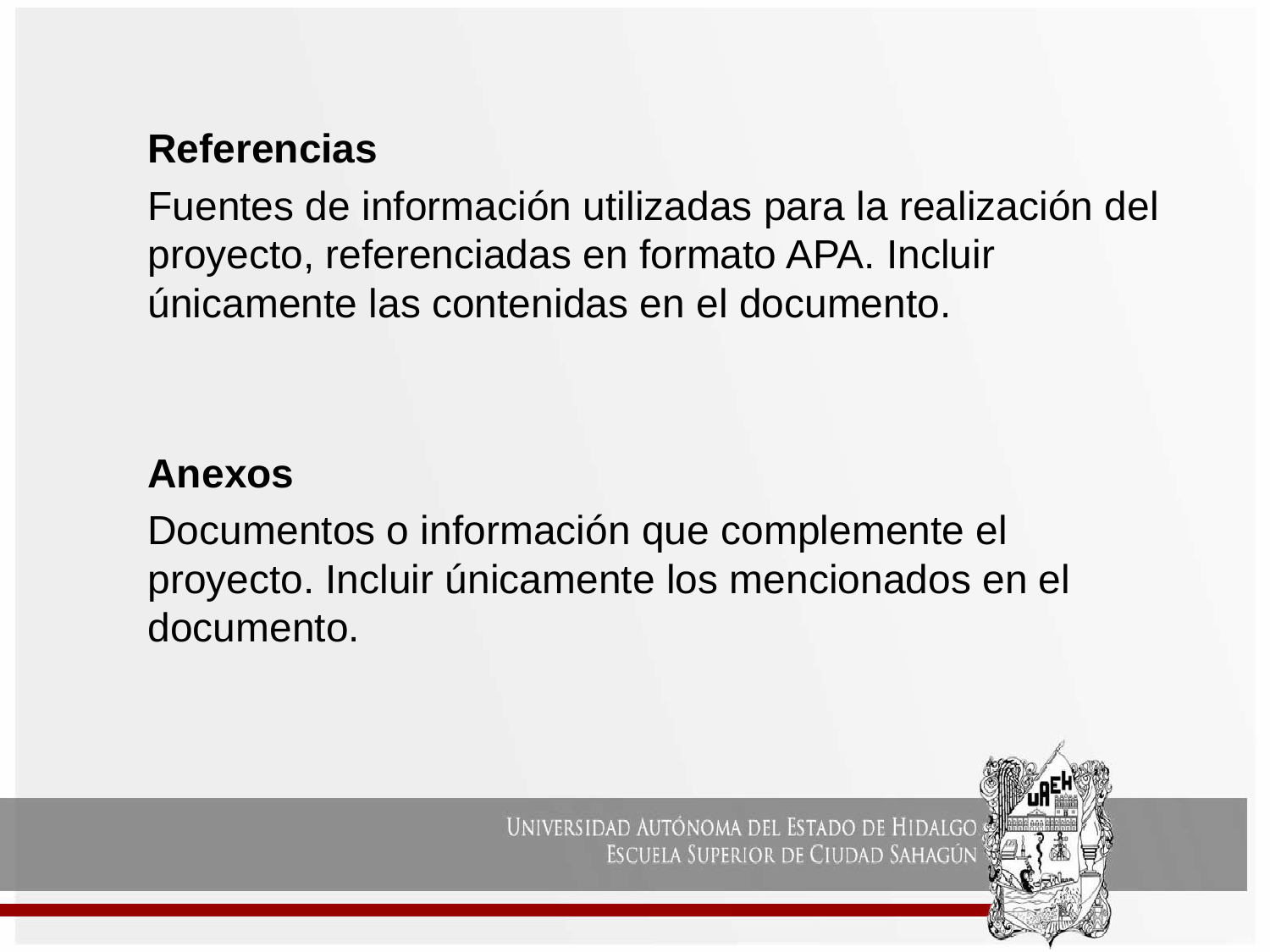

Referencias
Fuentes de información utilizadas para la realización del proyecto, referenciadas en formato APA. Incluir únicamente las contenidas en el documento.

Anexos
Documentos o información que complemente el proyecto. Incluir únicamente los mencionados en el documento.